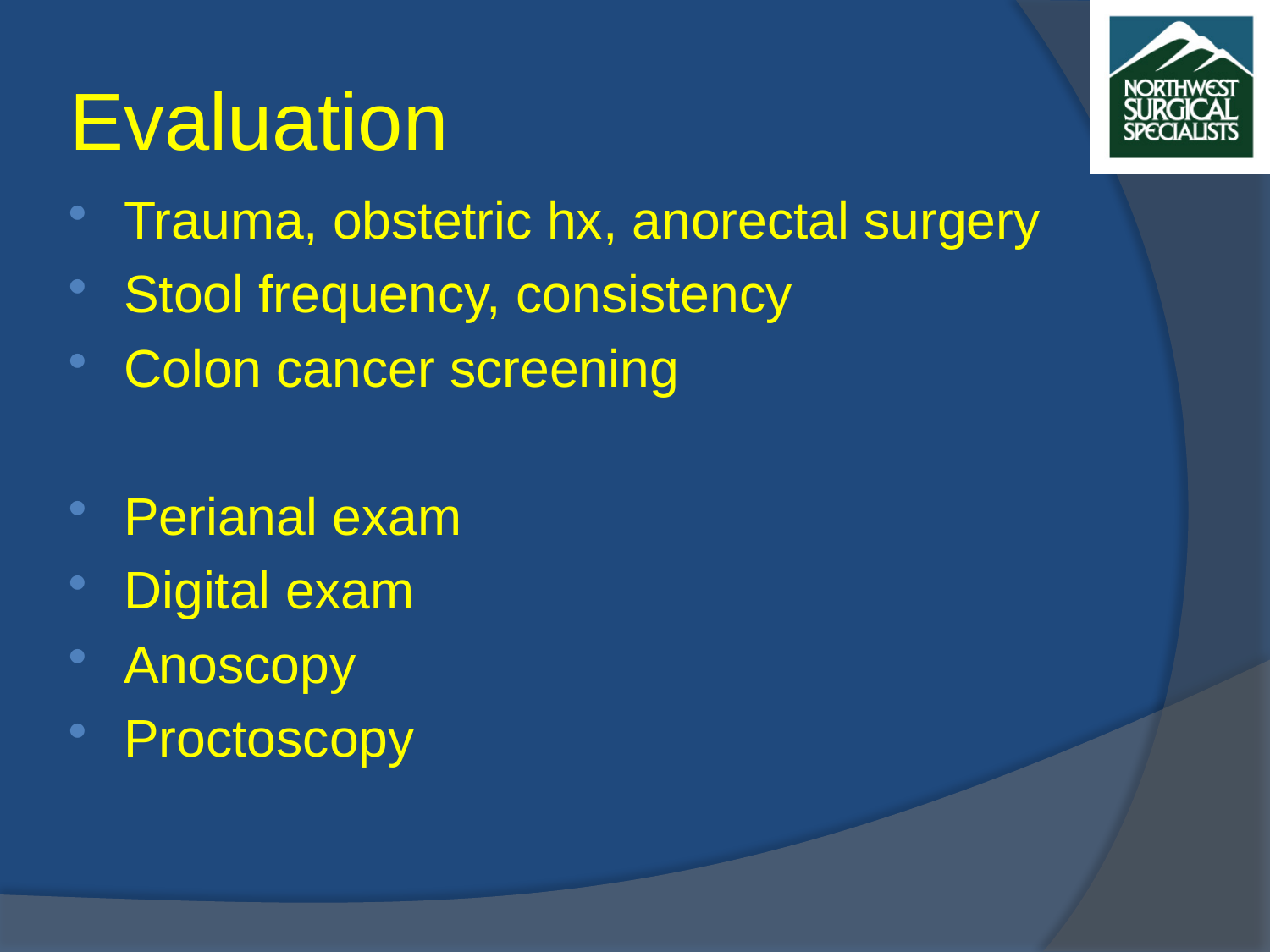

# Evaluation
Trauma, obstetric hx, anorectal surgery
Stool frequency, consistency
Colon cancer screening

Perianal exam
Digital exam
Anoscopy
Proctoscopy